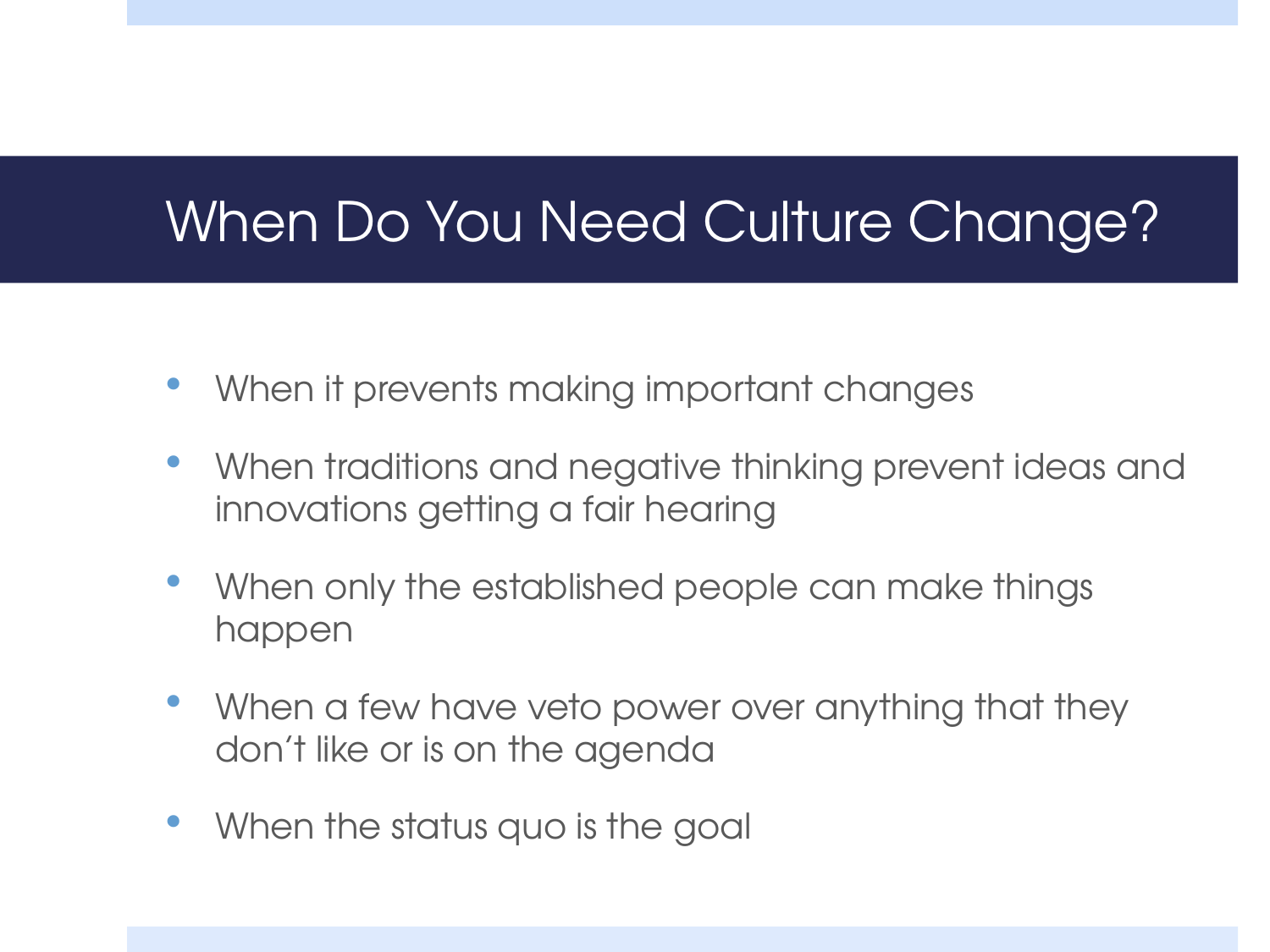

# When Do You Need Culture Change?
When it prevents making important changes
When traditions and negative thinking prevent ideas and innovations getting a fair hearing
When only the established people can make things happen
When a few have veto power over anything that they don’t like or is on the agenda
When the status quo is the goal